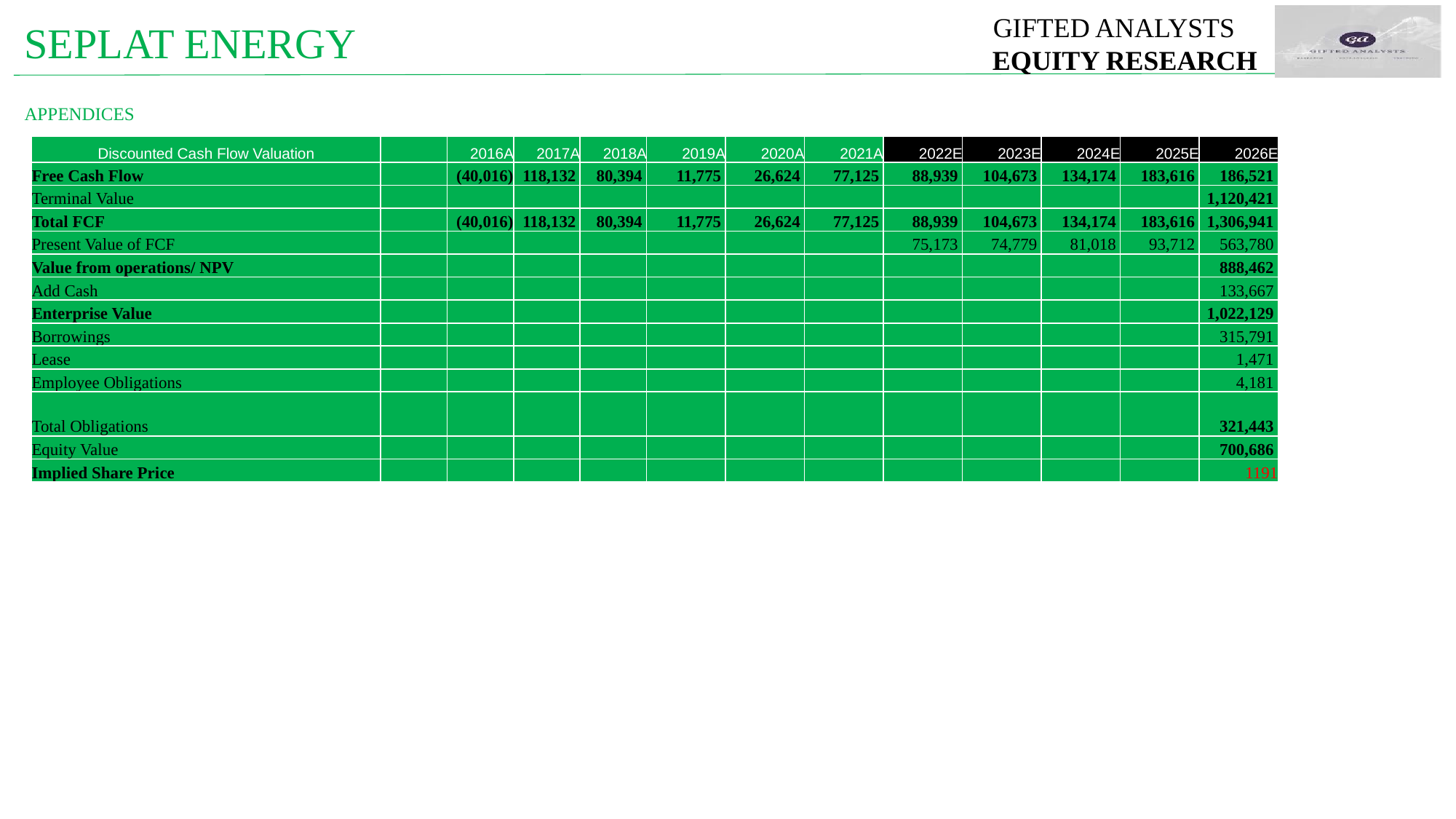

GIFTED ANALYSTS
 EQUITY RESEARCH

SEPLAT ENERGY
APPENDICES

| Discounted Cash Flow Valuation |  | 2016A | 2017A | 2018A | 2019A | 2020A | 2021A | 2022E | 2023E | 2024E | 2025E | 2026E |
| --- | --- | --- | --- | --- | --- | --- | --- | --- | --- | --- | --- | --- |
| Free Cash Flow |  | (40,016) | 118,132 | 80,394 | 11,775 | 26,624 | 77,125 | 88,939 | 104,673 | 134,174 | 183,616 | 186,521 |
| Terminal Value |  |  |  |  |  |  |  |  |  |  |  | 1,120,421 |
| Total FCF |  | (40,016) | 118,132 | 80,394 | 11,775 | 26,624 | 77,125 | 88,939 | 104,673 | 134,174 | 183,616 | 1,306,941 |
| Present Value of FCF |  |  |  |  |  |  |  | 75,173 | 74,779 | 81,018 | 93,712 | 563,780 |
| Value from operations/ NPV |  |  |  |  |  |  |  |  |  |  |  | 888,462 |
| Add Cash |  |  |  |  |  |  |  |  |  |  |  | 133,667 |
| Enterprise Value |  |  |  |  |  |  |  |  |  |  |  | 1,022,129 |
| Borrowings |  |  |  |  |  |  |  |  |  |  |  | 315,791 |
| Lease |  |  |  |  |  |  |  |  |  |  |  | 1,471 |
| Employee Obligations |  |  |  |  |  |  |  |  |  |  |  | 4,181 |
| Total Obligations |  |  |  |  |  |  |  |  |  |  |  | 321,443 |
| Equity Value |  |  |  |  |  |  |  |  |  |  |  | 700,686 |
| Implied Share Price |  |  |  |  |  |  |  |  |  |  |  | 1191 |